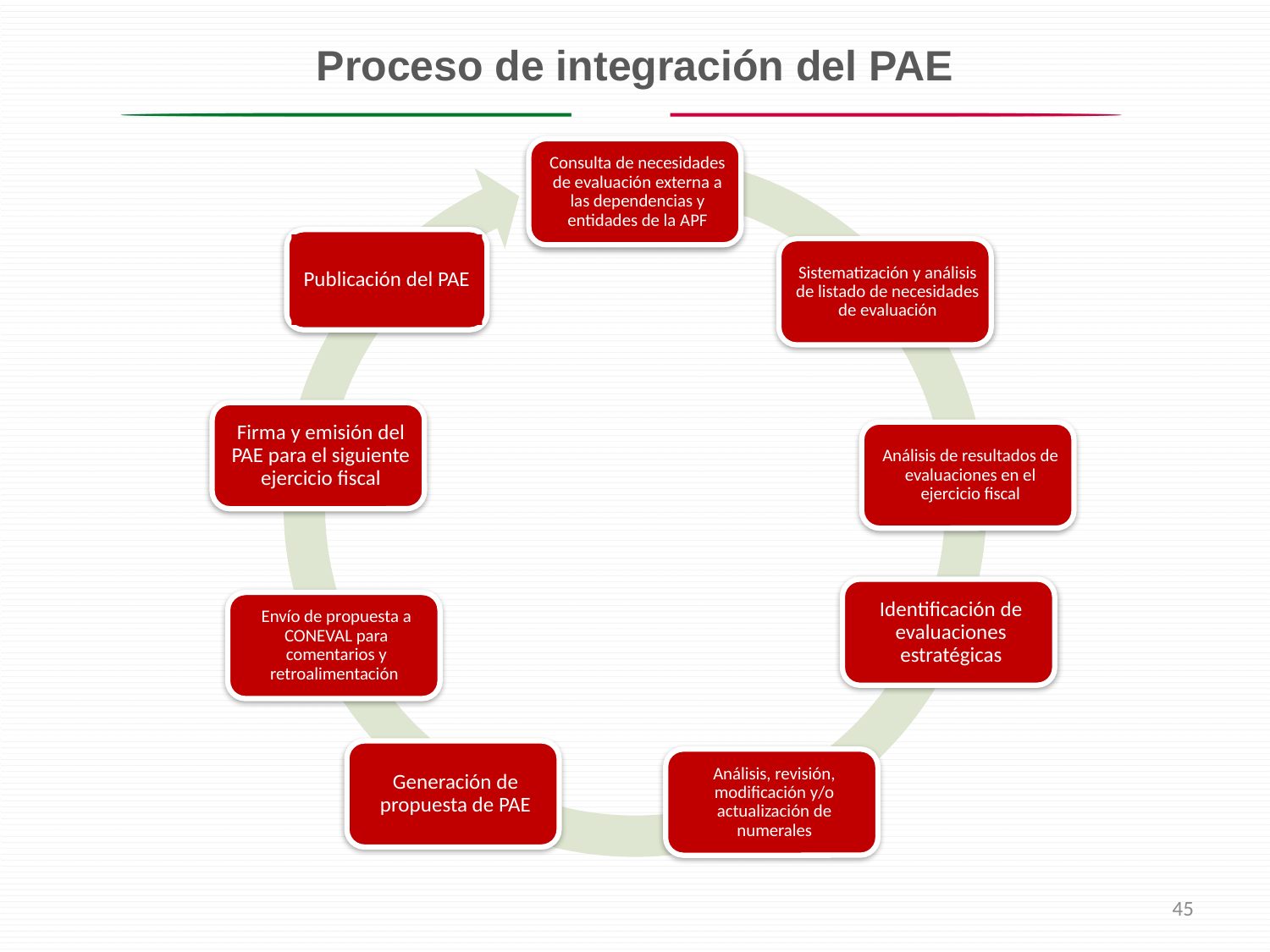

# Proceso de integración del PAE
Consulta de necesidades de evaluación externa a las dependencias y entidades de la APF
Sistematización y análisis de listado de necesidades de evaluación
Análisis de resultados de evaluaciones en el ejercicio fiscal
Identificación de evaluaciones estratégicas
Análisis, revisión, modificación y/o actualización de numerales
Generación de propuesta de PAE
Envío de propuesta a CONEVAL para comentarios y retroalimentación
Firma y emisión del PAE para el siguiente ejercicio fiscal
Publicación del PAE
Publicación del PAE
45